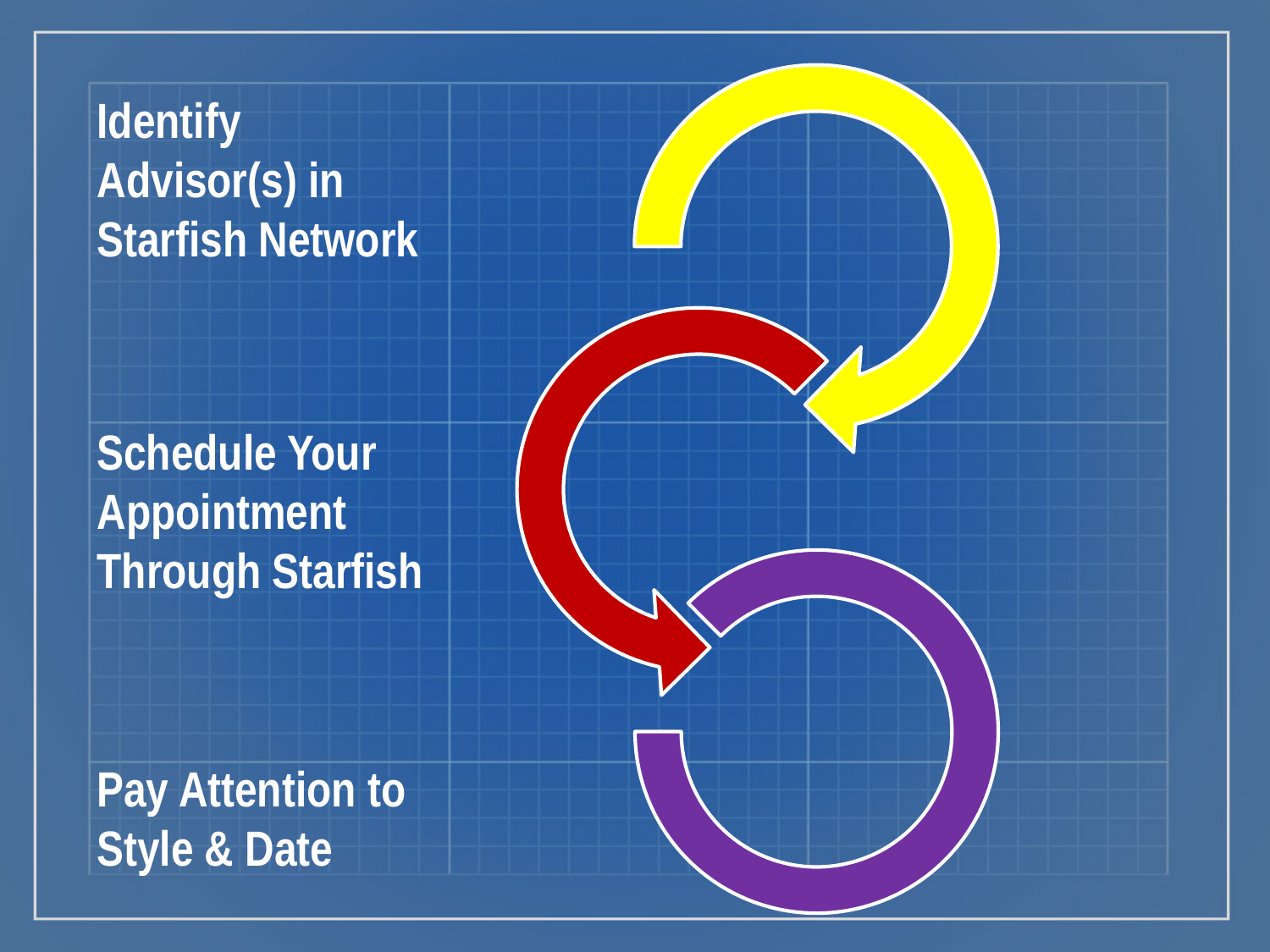

Identify Advisor(s) in Starfish Network
Schedule Your Appointment Through Starfish
Pay Attention to Style & Date